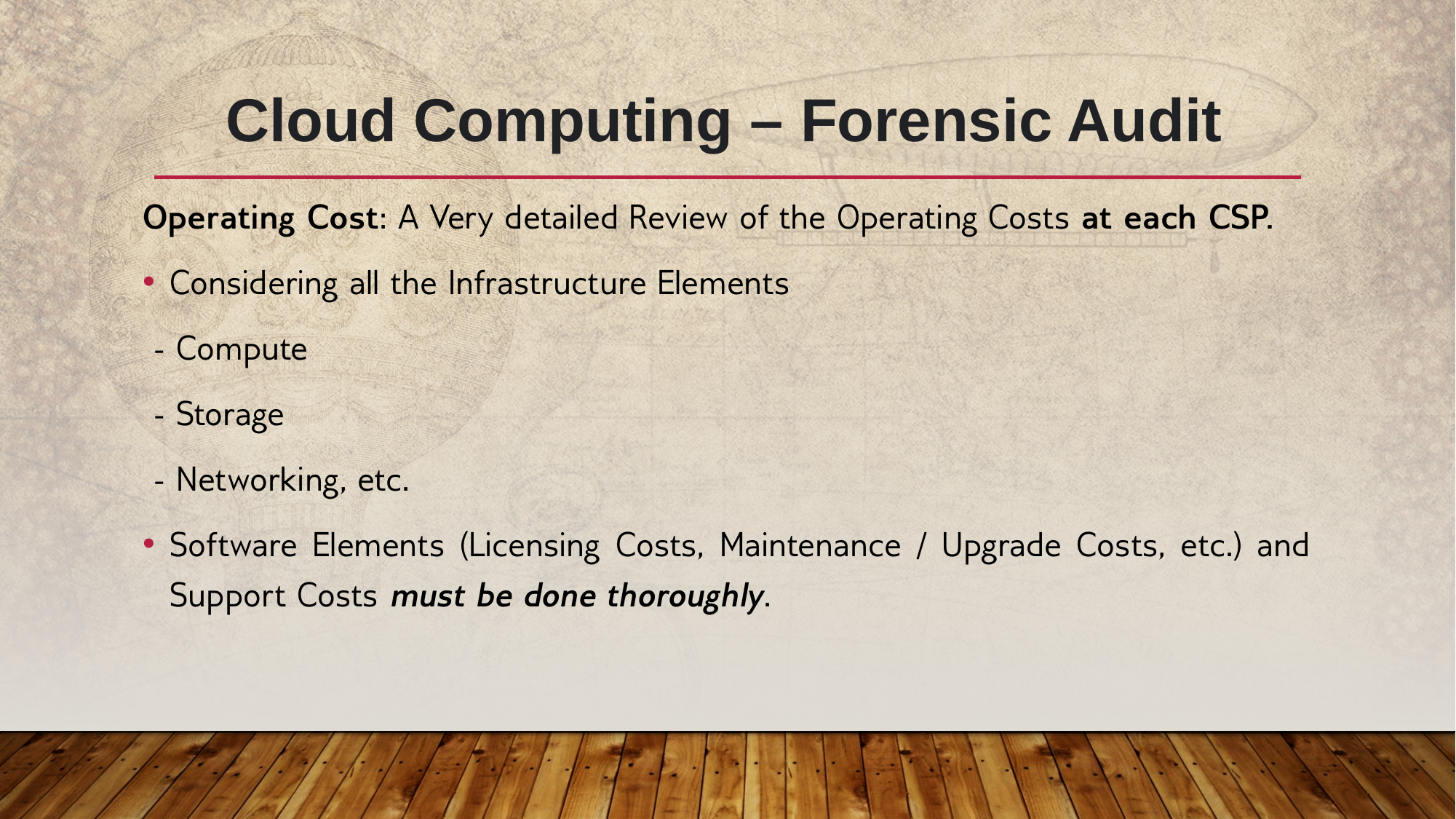

# Cloud Computing – Forensic Audit
Operating Cost: A Very detailed Review of the Operating Costs at each CSP.
Considering all the Infrastructure Elements
 - Compute
 - Storage
 - Networking, etc.
Software Elements (Licensing Costs, Maintenance / Upgrade Costs, etc.) and Support Costs must be done thoroughly.